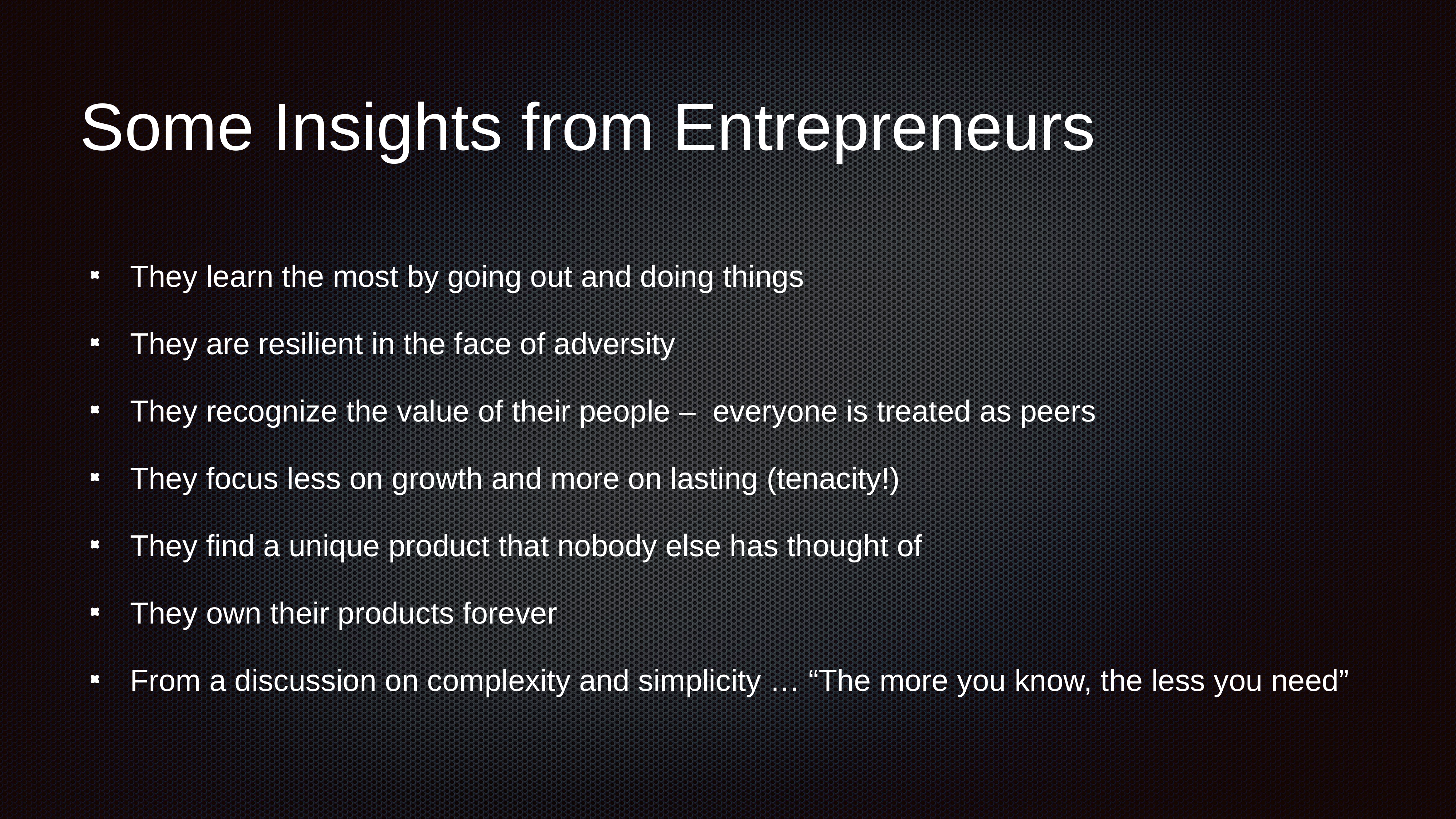

# Some Insights from Entrepreneurs
They learn the most by going out and doing things
They are resilient in the face of adversity
They recognize the value of their people –  everyone is treated as peers
They focus less on growth and more on lasting (tenacity!)
They find a unique product that nobody else has thought of
They own their products forever
From a discussion on complexity and simplicity … “The more you know, the less you need”